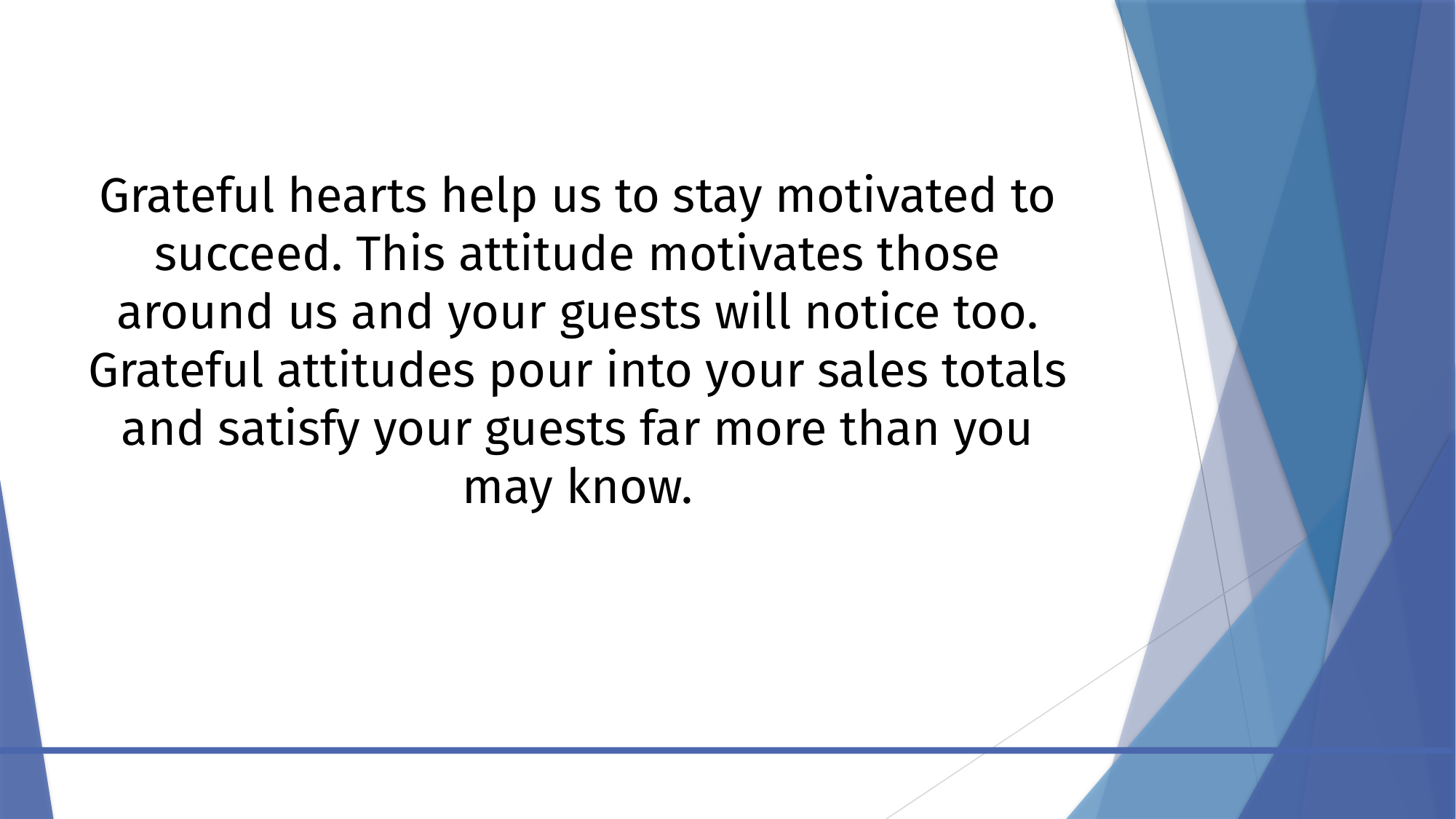

# Grateful hearts help us to stay motivated to succeed. This attitude motivates those around us and your guests will notice too. Grateful attitudes pour into your sales totals and satisfy your guests far more than you may know.